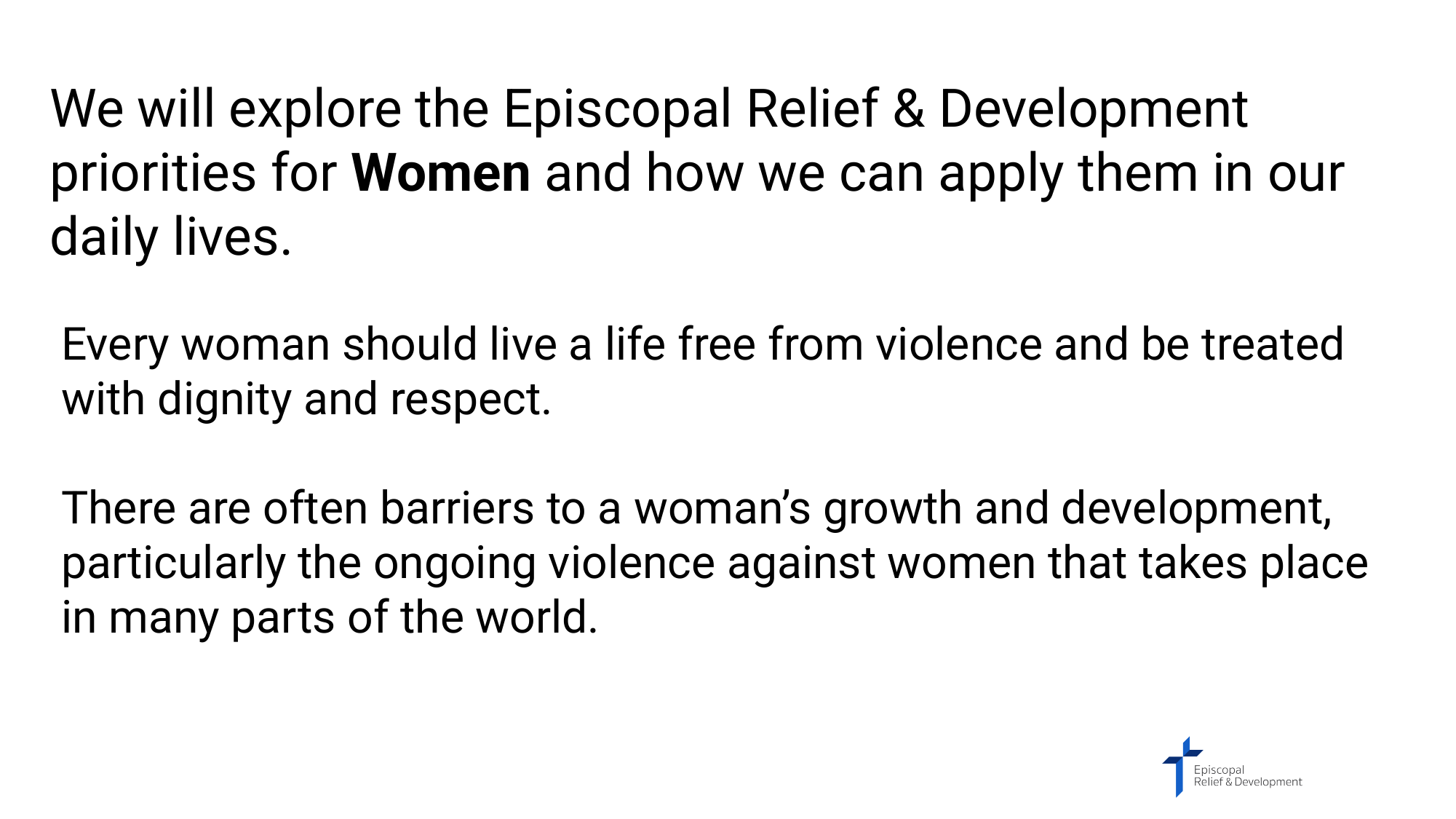

We will explore the Episcopal Relief & Development priorities for Women and how we can apply them in our daily lives.

Every woman should live a life free from violence and be treated with dignity and respect.
There are often barriers to a woman’s growth and development, particularly the ongoing violence against women that takes place in many parts of the world.